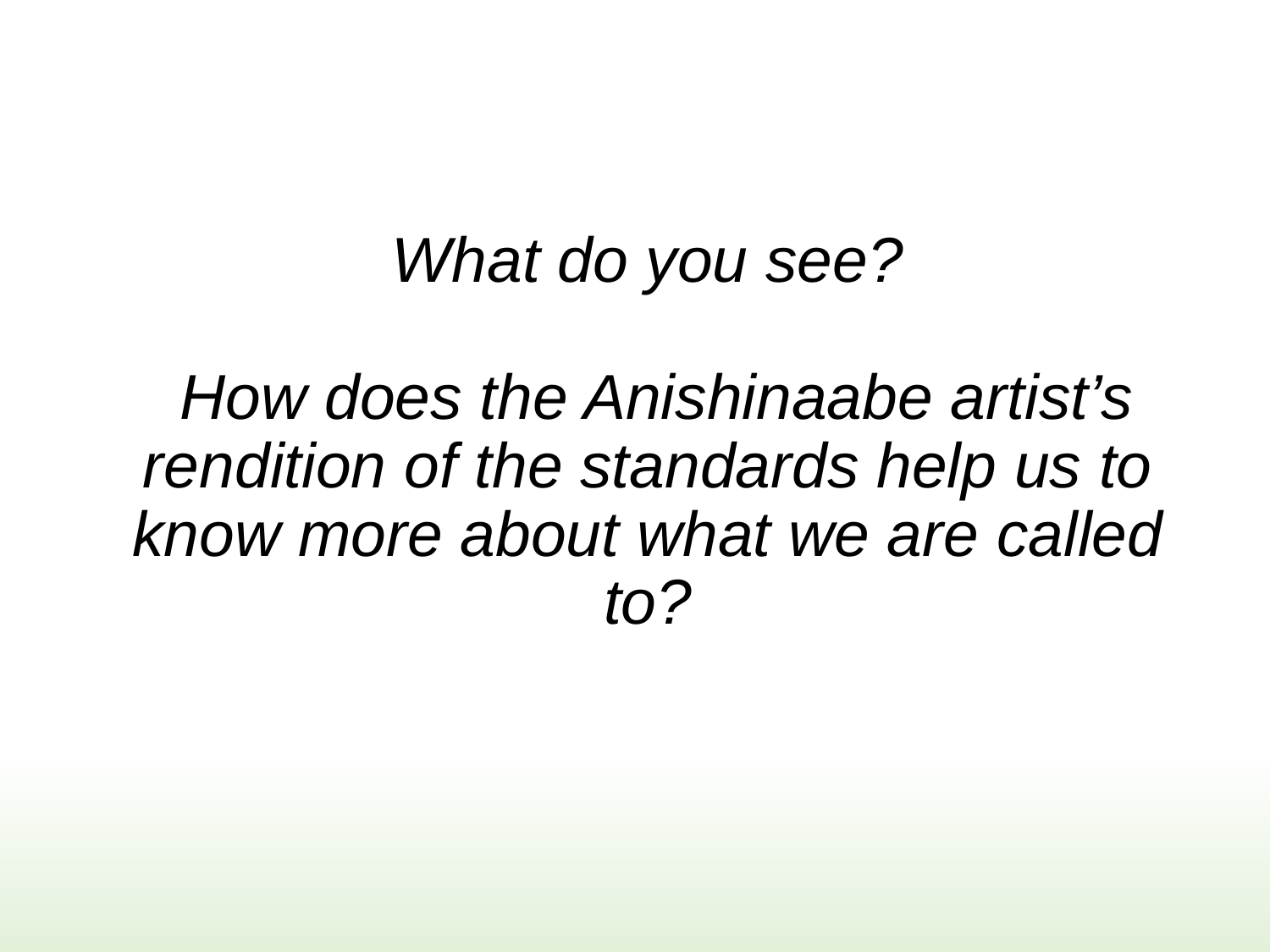

# What do you see? How does the Anishinaabe artist’s rendition of the standards help us to know more about what we are called to?